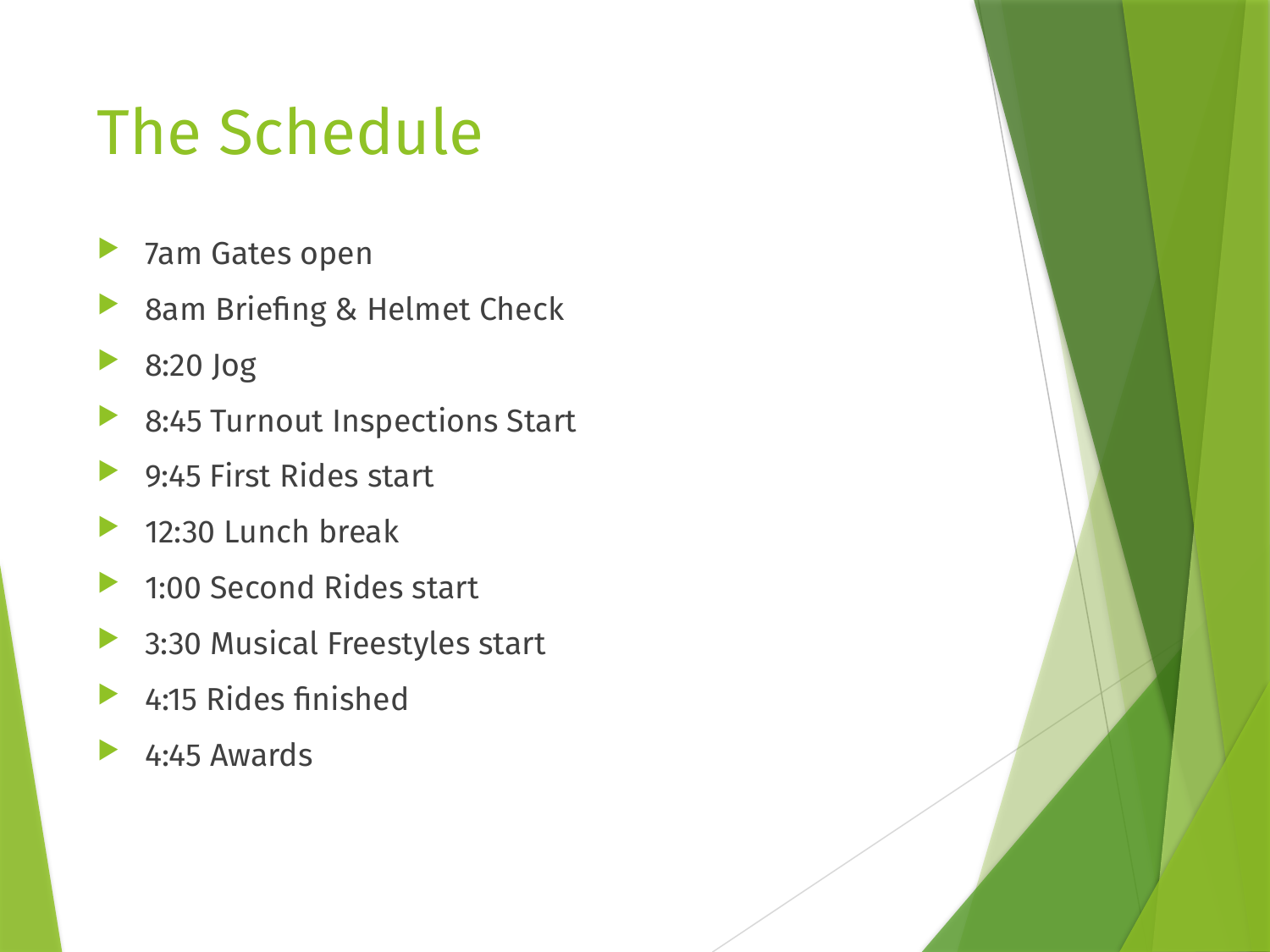

# The Schedule
7am Gates open
8am Briefing & Helmet Check
8:20 Jog
8:45 Turnout Inspections Start
9:45 First Rides start
12:30 Lunch break
1:00 Second Rides start
3:30 Musical Freestyles start
4:15 Rides finished
4:45 Awards